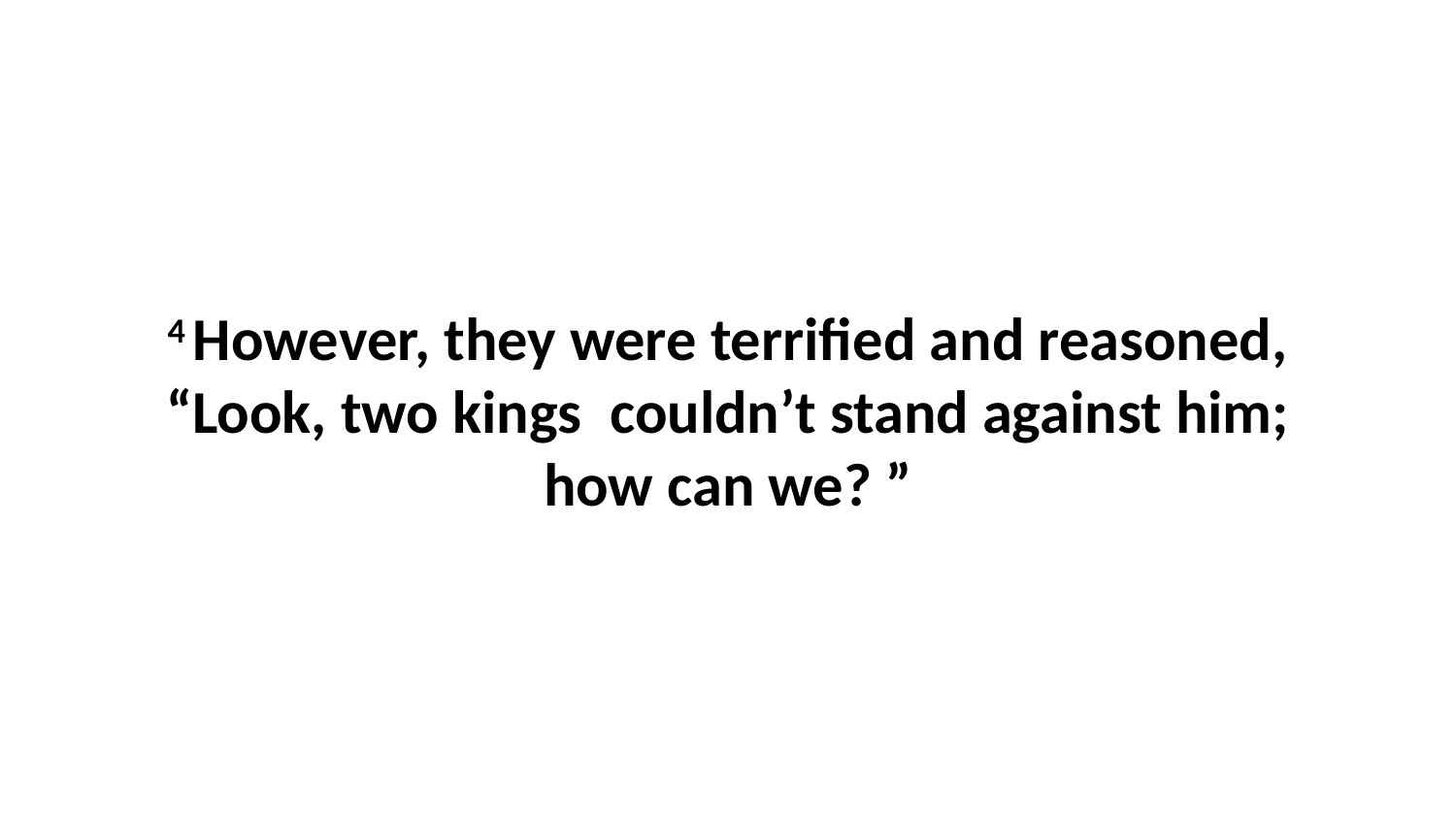

4 However, they were terrified and reasoned, “Look, two kings  couldn’t stand against him; how can we? ”